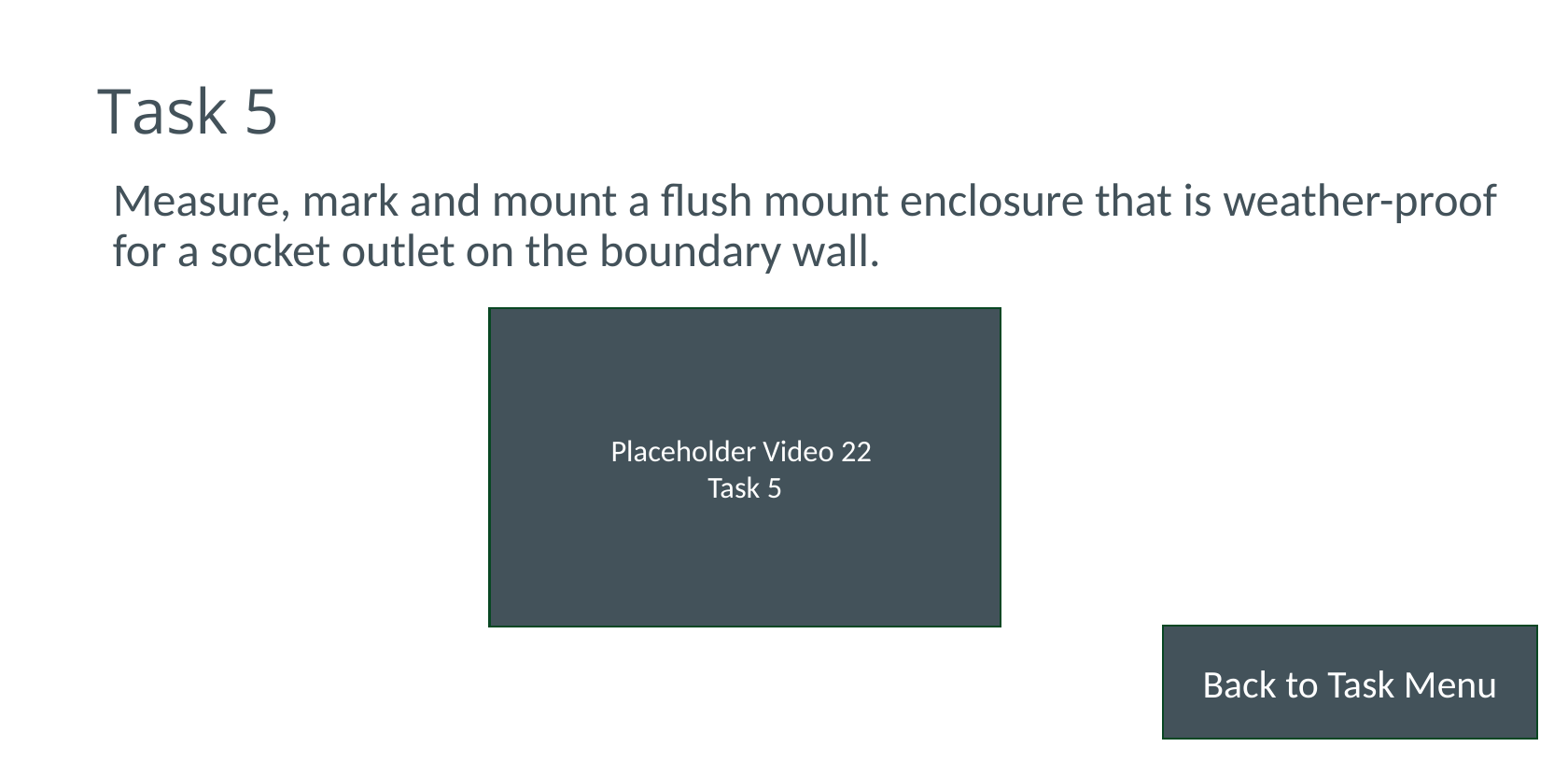

# Task 5
Measure, mark and mount a flush mount enclosure that is weather-proof for a socket outlet on the boundary wall.

Placeholder Video 22
Task 5
Back to Task Menu